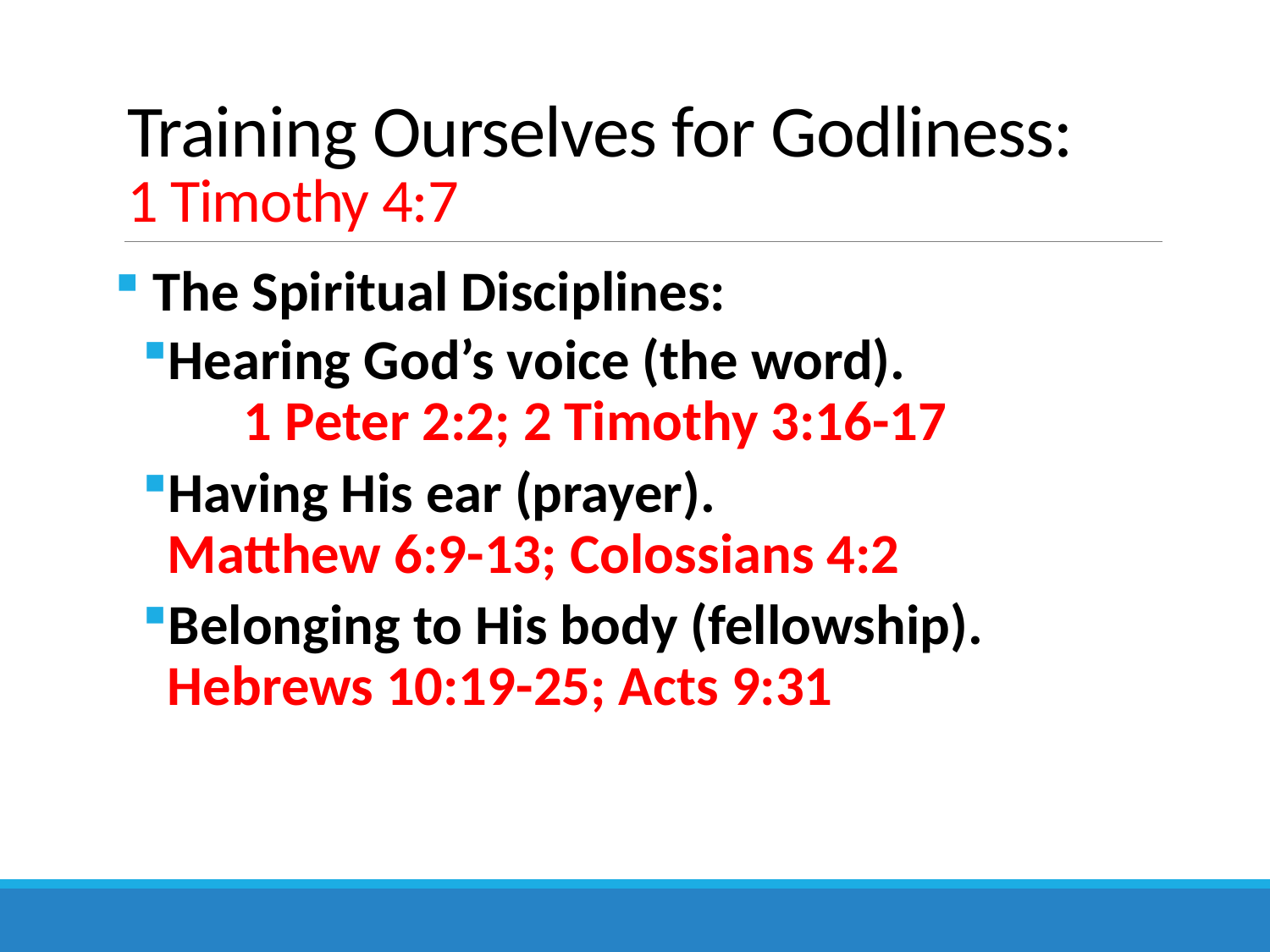

# Training Ourselves for Godliness: 1 Timothy 4:7
 The Spiritual Disciplines:
Hearing God’s voice (the word).                           1 Peter 2:2; 2 Timothy 3:16-17
Having His ear (prayer).                              Matthew 6:9-13; Colossians 4:2
Belonging to His body (fellowship). Hebrews 10:19-25; Acts 9:31